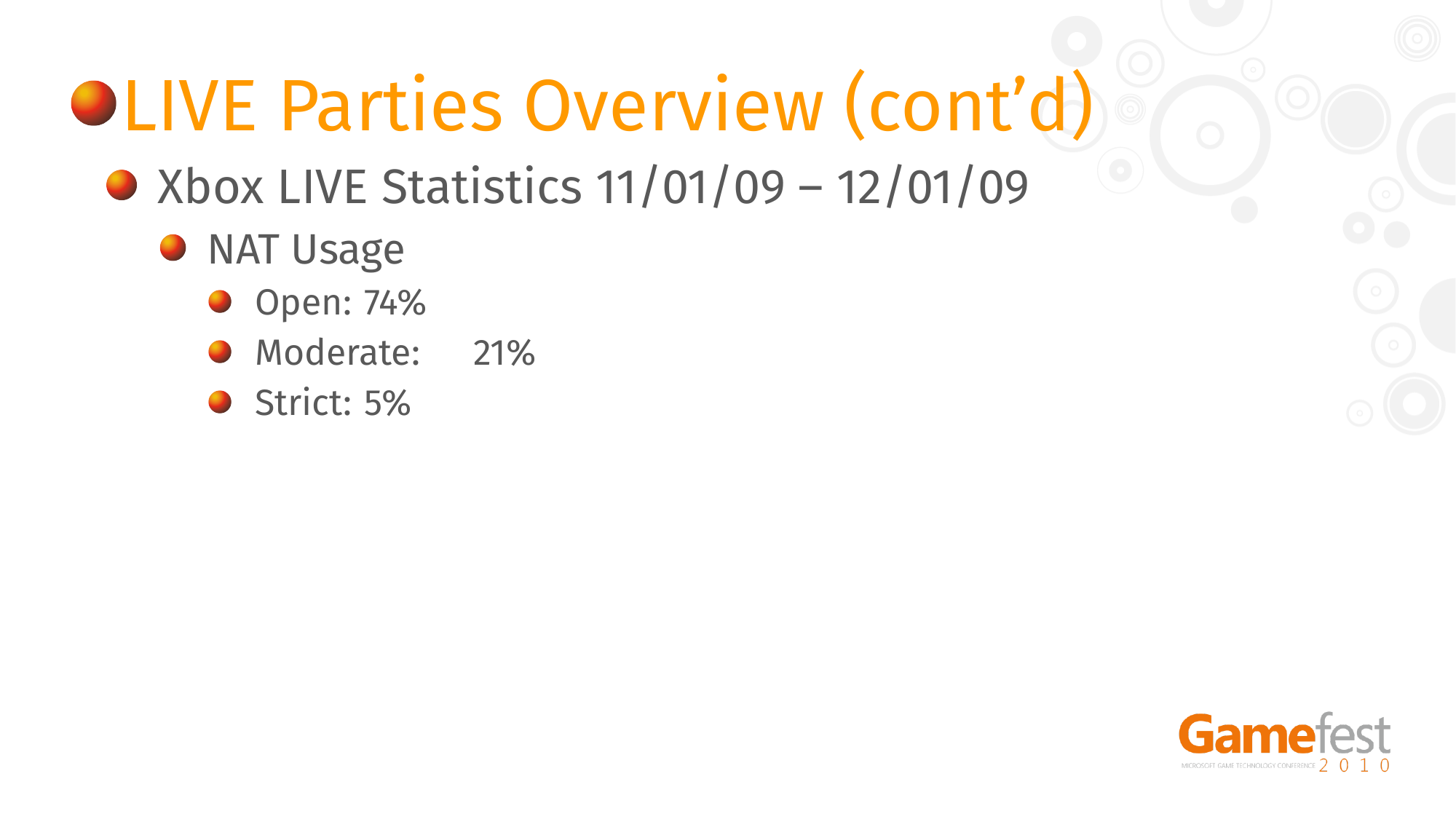

LIVE Parties Overview (cont’d)
Xbox LIVE Statistics 11/01/09 – 12/01/09
NAT Usage
Open:	74%
Moderate:	21%
Strict:	5%